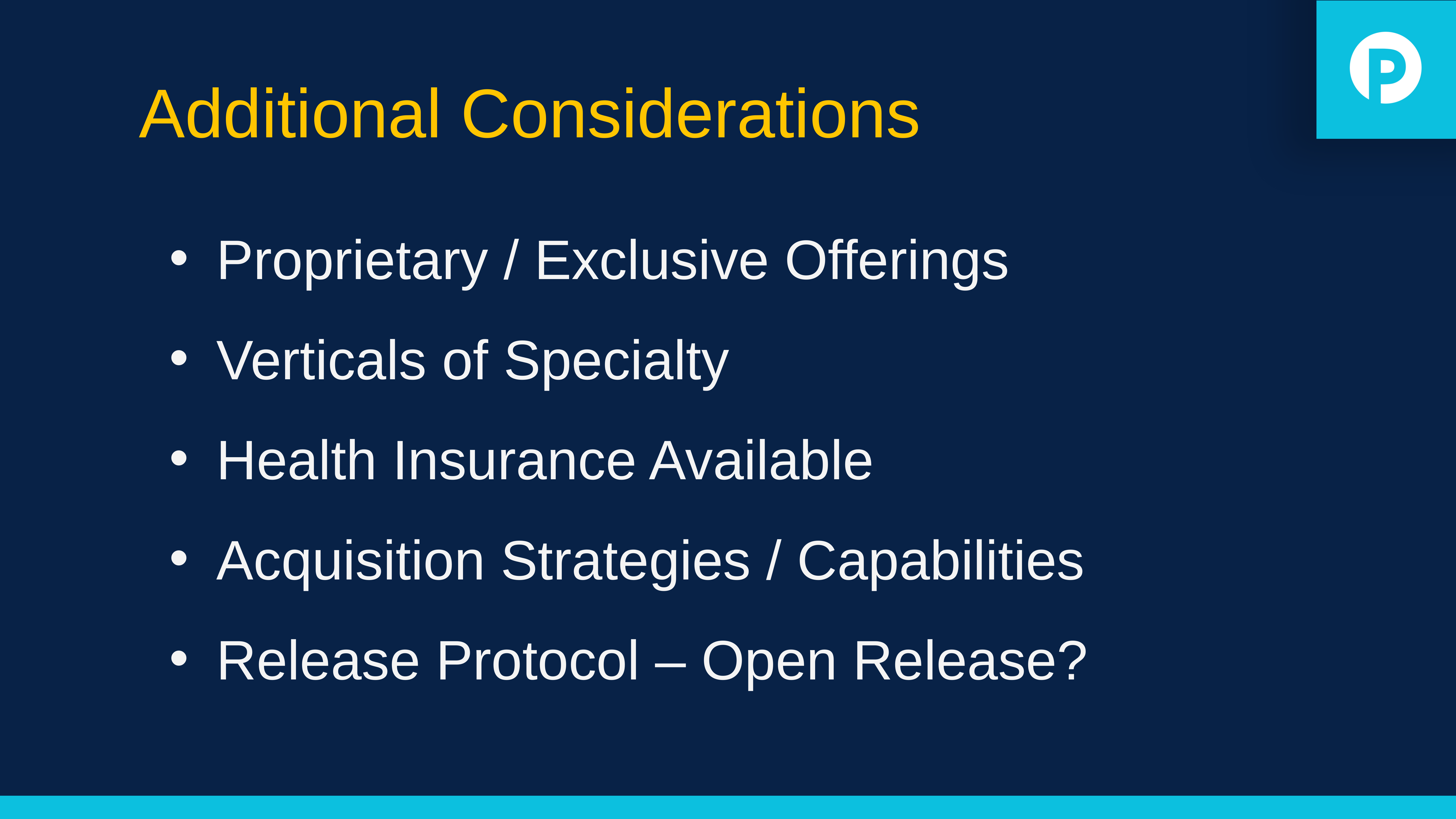

Additional Considerations
Proprietary / Exclusive Offerings
Verticals of Specialty
Health Insurance Available
Acquisition Strategies / Capabilities
Release Protocol – Open Release?